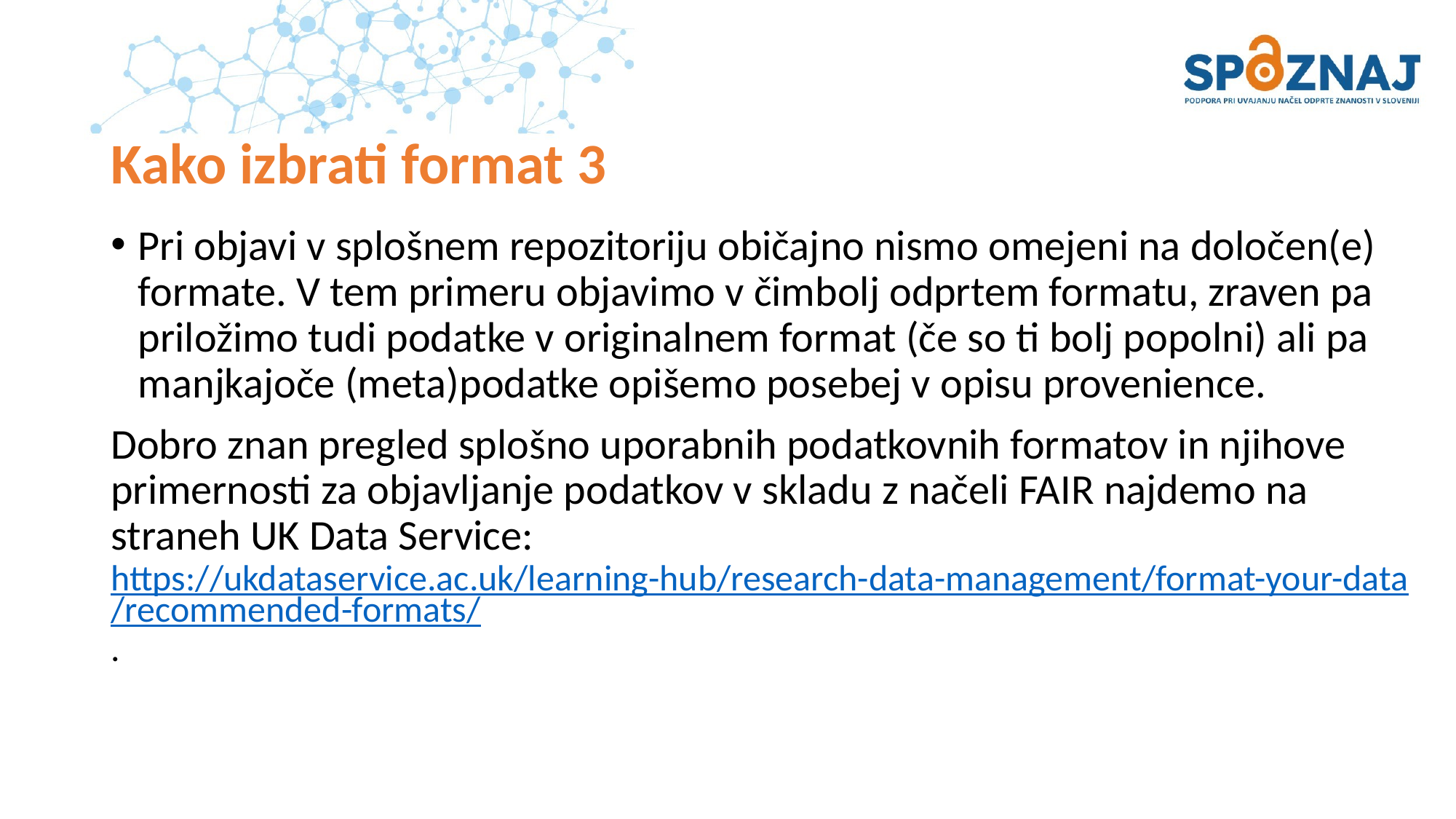

# Kako izbrati format 3
Pri objavi v splošnem repozitoriju običajno nismo omejeni na določen(e) formate. V tem primeru objavimo v čimbolj odprtem formatu, zraven pa priložimo tudi podatke v originalnem format (če so ti bolj popolni) ali pa manjkajoče (meta)podatke opišemo posebej v opisu provenience.
Dobro znan pregled splošno uporabnih podatkovnih formatov in njihove primernosti za objavljanje podatkov v skladu z načeli FAIR najdemo na straneh UK Data Service: https://ukdataservice.ac.uk/learning-hub/research-data-management/format-your-data/recommended-formats/.